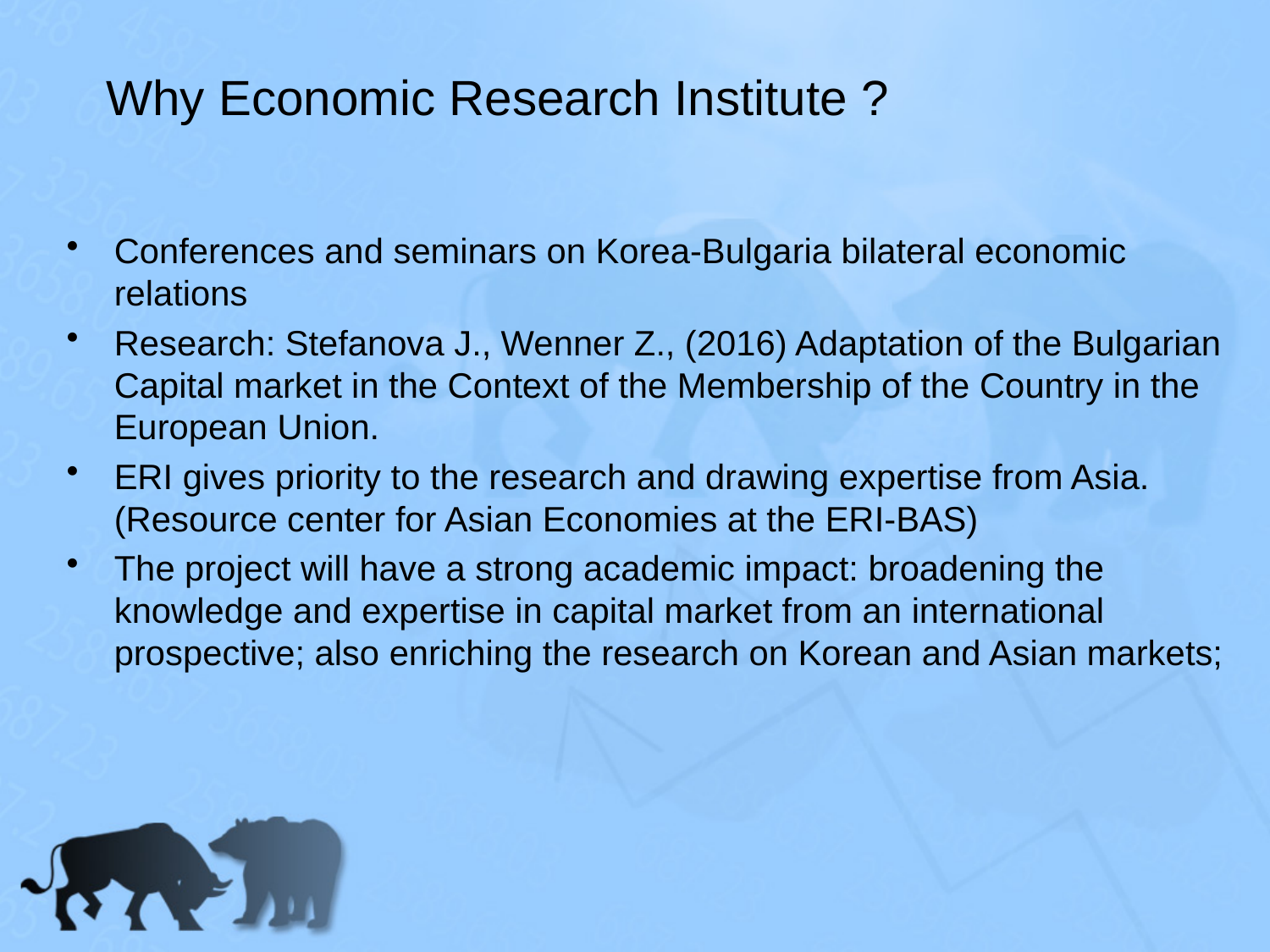

# Why Economic Research Institute ?
Conferences and seminars on Korea-Bulgaria bilateral economic relations
Research: Stefanova J., Wenner Z., (2016) Adaptation of the Bulgarian Capital market in the Context of the Membership of the Country in the European Union.
ERI gives priority to the research and drawing expertise from Asia. (Resource center for Asian Economies at the ERI-BAS)
The project will have a strong academic impact: broadening the knowledge and expertise in capital market from an international prospective; also enriching the research on Korean and Asian markets;